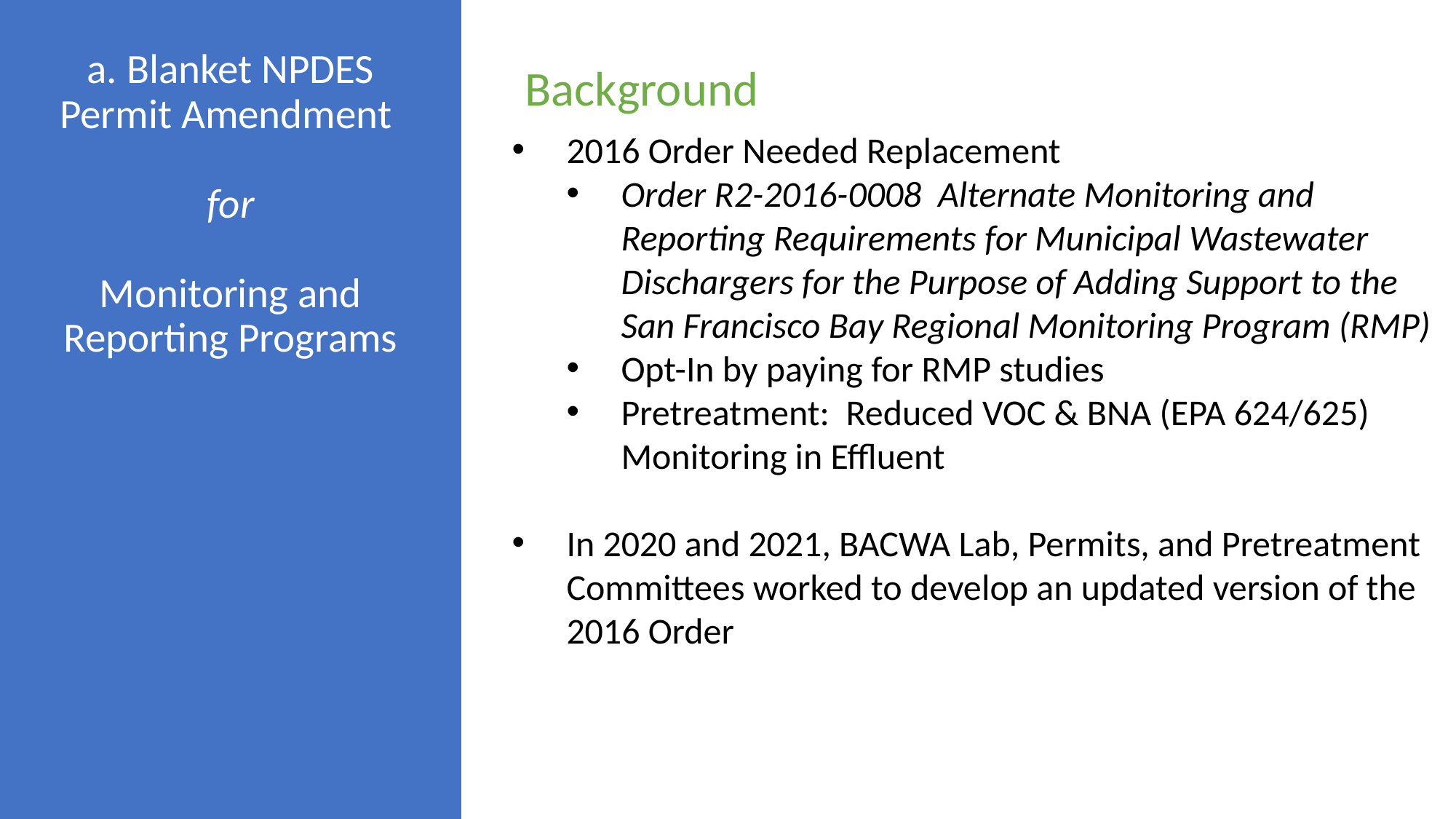

# a. Blanket NPDES Permit Amendment for Monitoring and Reporting Programs
Background
2016 Order Needed Replacement
Order R2-2016-0008  Alternate Monitoring and Reporting Requirements for Municipal Wastewater Dischargers for the Purpose of Adding Support to the San Francisco Bay Regional Monitoring Program (RMP)
Opt-In by paying for RMP studies
Pretreatment:  Reduced VOC & BNA (EPA 624/625) Monitoring in Effluent

In 2020 and 2021, BACWA Lab, Permits, and Pretreatment Committees worked to develop an updated version of the 2016 Order